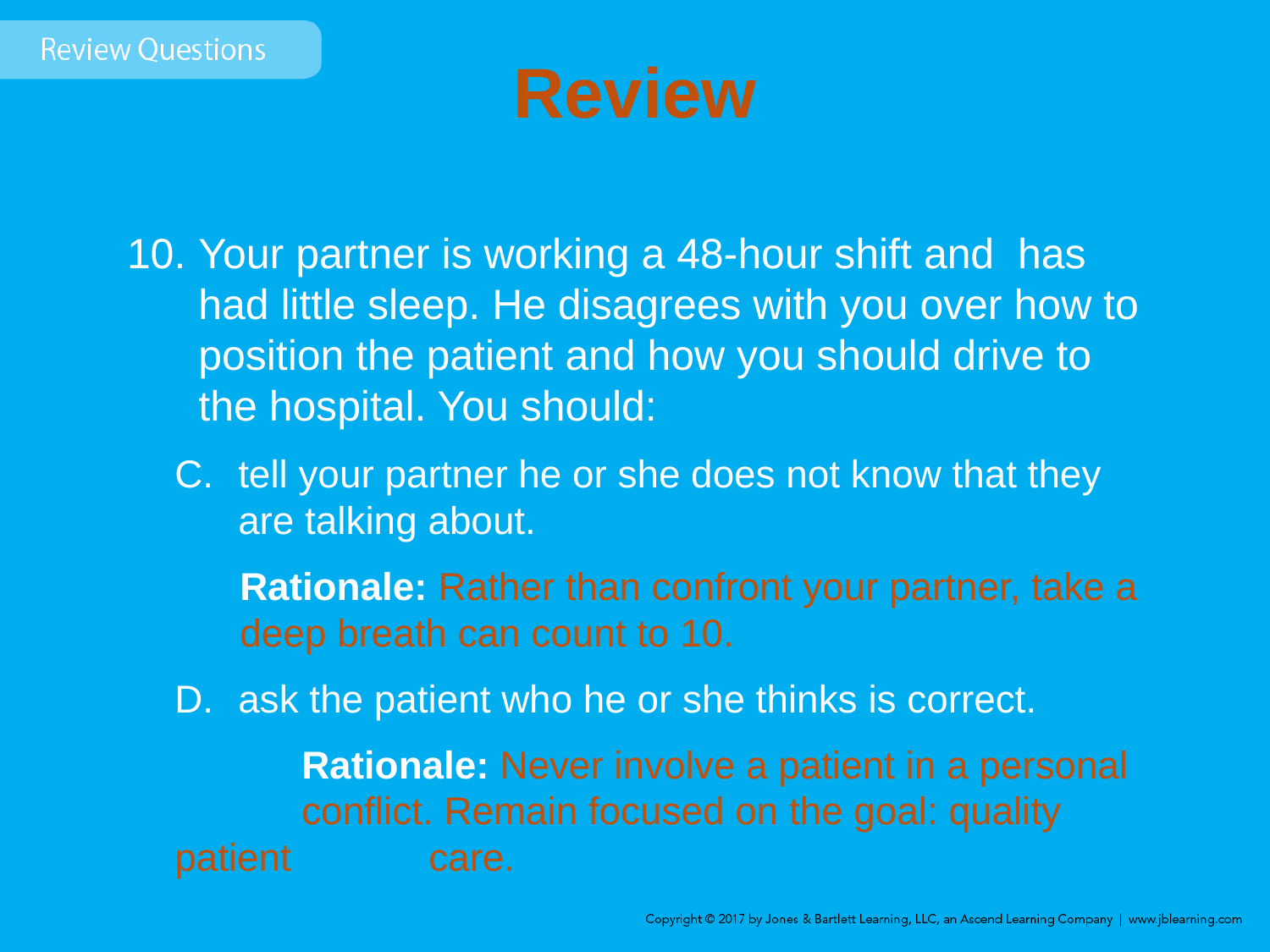

# Review
Your partner is working a 48-hour shift and  has had little sleep. He disagrees with you over how to position the patient and how you should drive to the hospital. You should:
tell your partner he or she does not know that they are talking about.
	Rationale: Rather than confront your partner, take a deep breath can count to 10.
ask the patient who he or she thinks is correct.
	Rationale: Never involve a patient in a personal 	conflict. Remain focused on the goal: quality patient 	care.